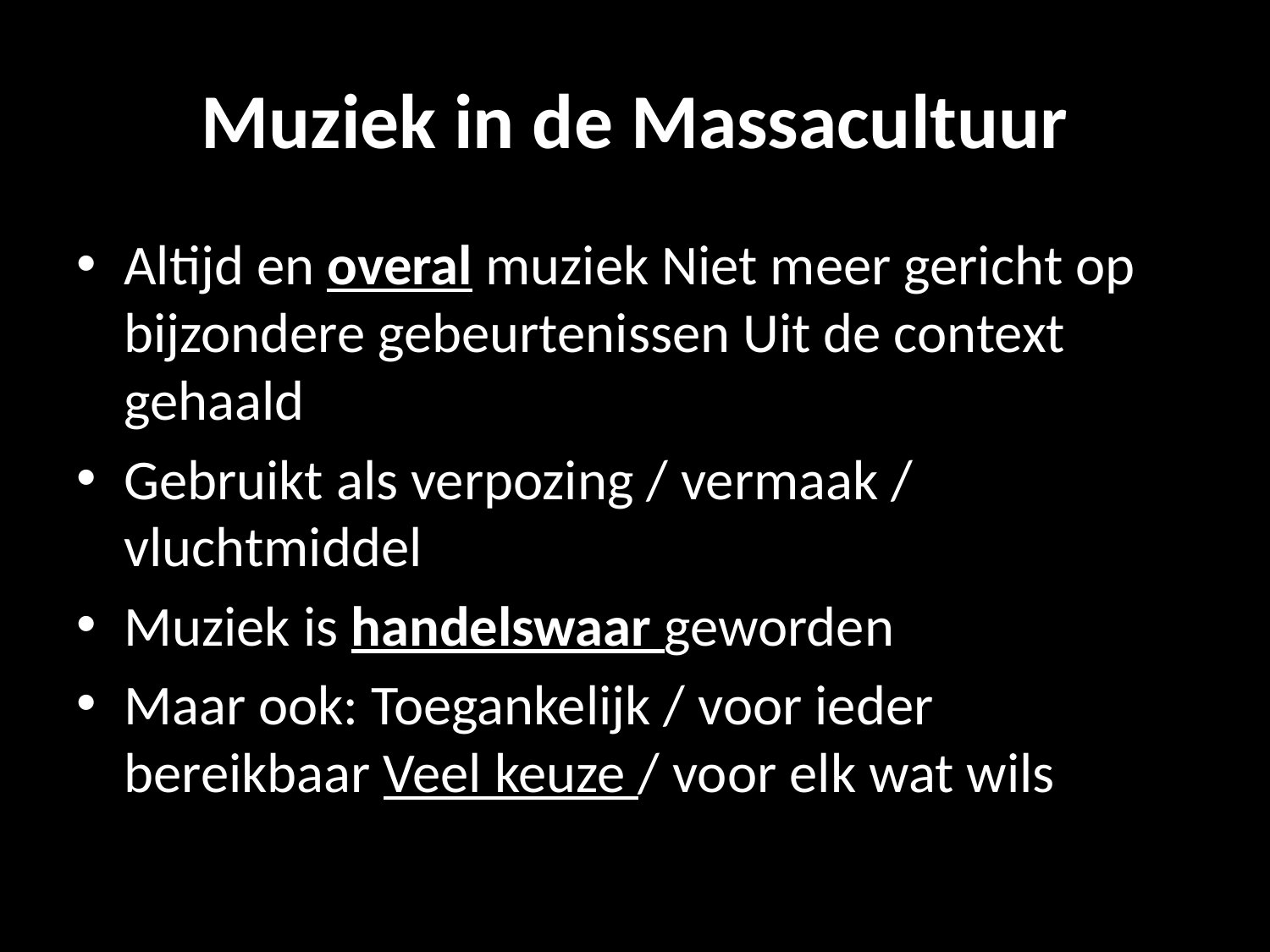

# Muziek in de Massacultuur
Altijd en overal muziek Niet meer gericht op bijzondere gebeurtenissen Uit de context gehaald
Gebruikt als verpozing / vermaak / vluchtmiddel
Muziek is handelswaar geworden
Maar ook: Toegankelijk / voor ieder bereikbaar Veel keuze / voor elk wat wils